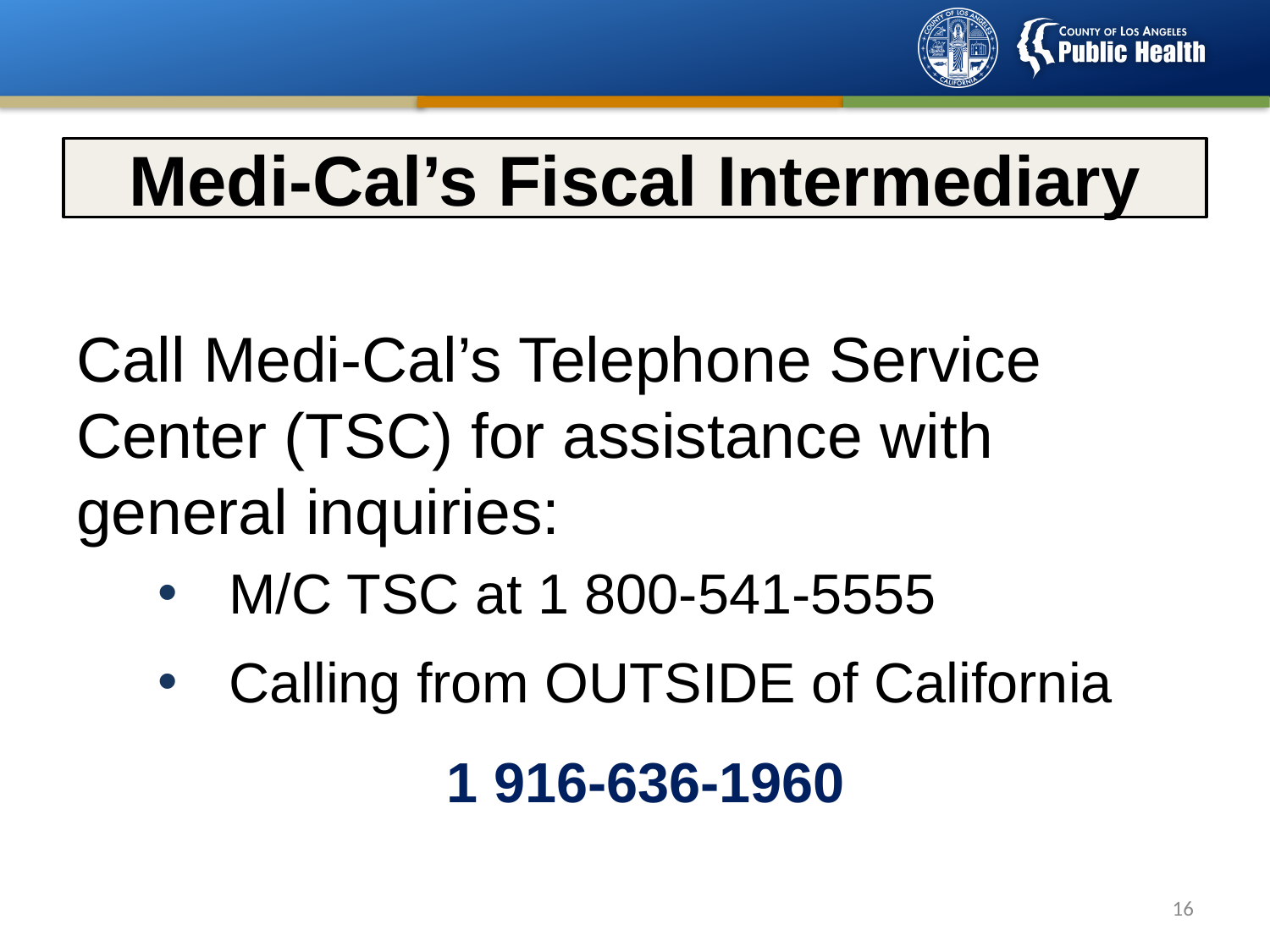

# Medi-Cal’s Fiscal Intermediary
Call Medi-Cal’s Telephone Service Center (TSC) for assistance with general inquiries:
M/C TSC at 1 800-541-5555
Calling from OUTSIDE of California
1 916-636-1960

16